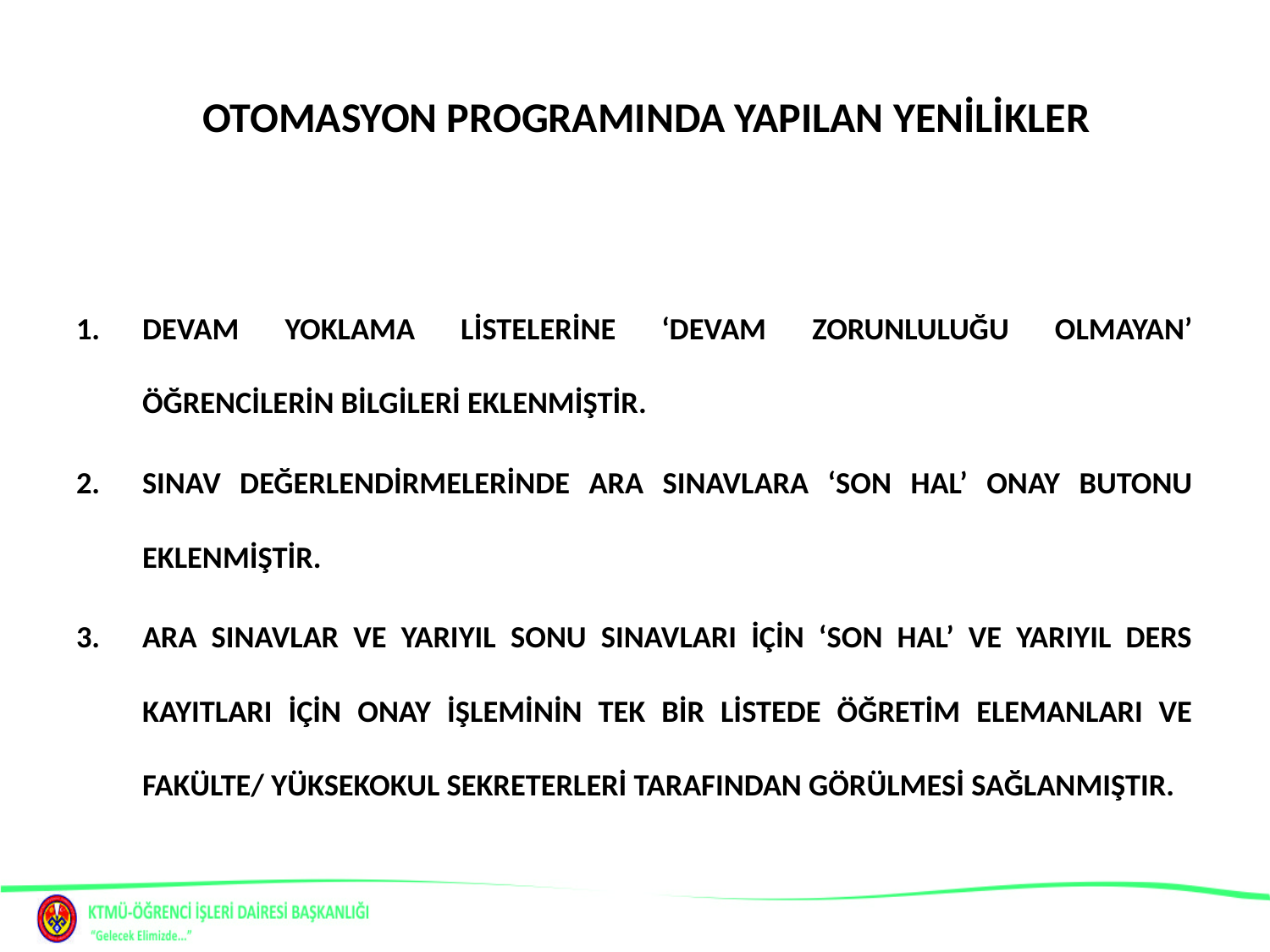

# OTOMASYON PROGRAMINDA YAPILAN YENİLİKLER

DEVAM YOKLAMA LİSTELERİNE ‘DEVAM ZORUNLULUĞU OLMAYAN’ ÖĞRENCİLERİN BİLGİLERİ EKLENMİŞTİR.
SINAV DEĞERLENDİRMELERİNDE ARA SINAVLARA ‘SON HAL’ ONAY BUTONU EKLENMİŞTİR.
ARA SINAVLAR VE YARIYIL SONU SINAVLARI İÇİN ‘SON HAL’ VE YARIYIL DERS KAYITLARI İÇİN ONAY İŞLEMİNİN TEK BİR LİSTEDE ÖĞRETİM ELEMANLARI VE FAKÜLTE/ YÜKSEKOKUL SEKRETERLERİ TARAFINDAN GÖRÜLMESİ SAĞLANMIŞTIR.